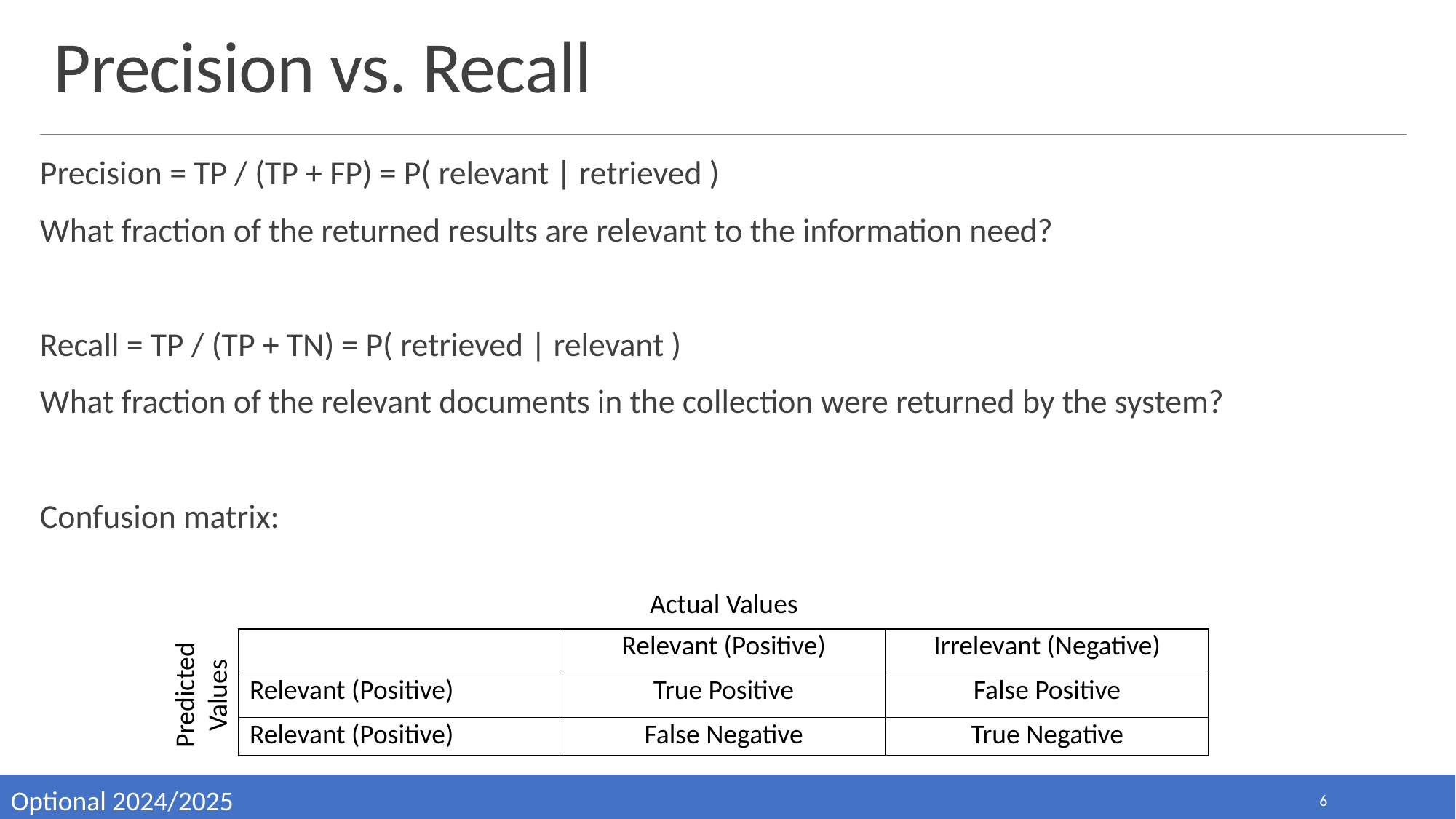

# Precision vs. Recall
Precision = TP / (TP + FP) = P( relevant | retrieved )
What fraction of the returned results are relevant to the information need?

Recall = TP / (TP + TN) = P( retrieved | relevant )
What fraction of the relevant documents in the collection were returned by the system?

Confusion matrix:

Actual Values
|  | Relevant (Positive) | Irrelevant (Negative) |
| --- | --- | --- |
| Relevant (Positive) | True Positive | False Positive |
| Relevant (Positive) | False Negative | True Negative |
Predicted
Values
Optional 2024/2025
6